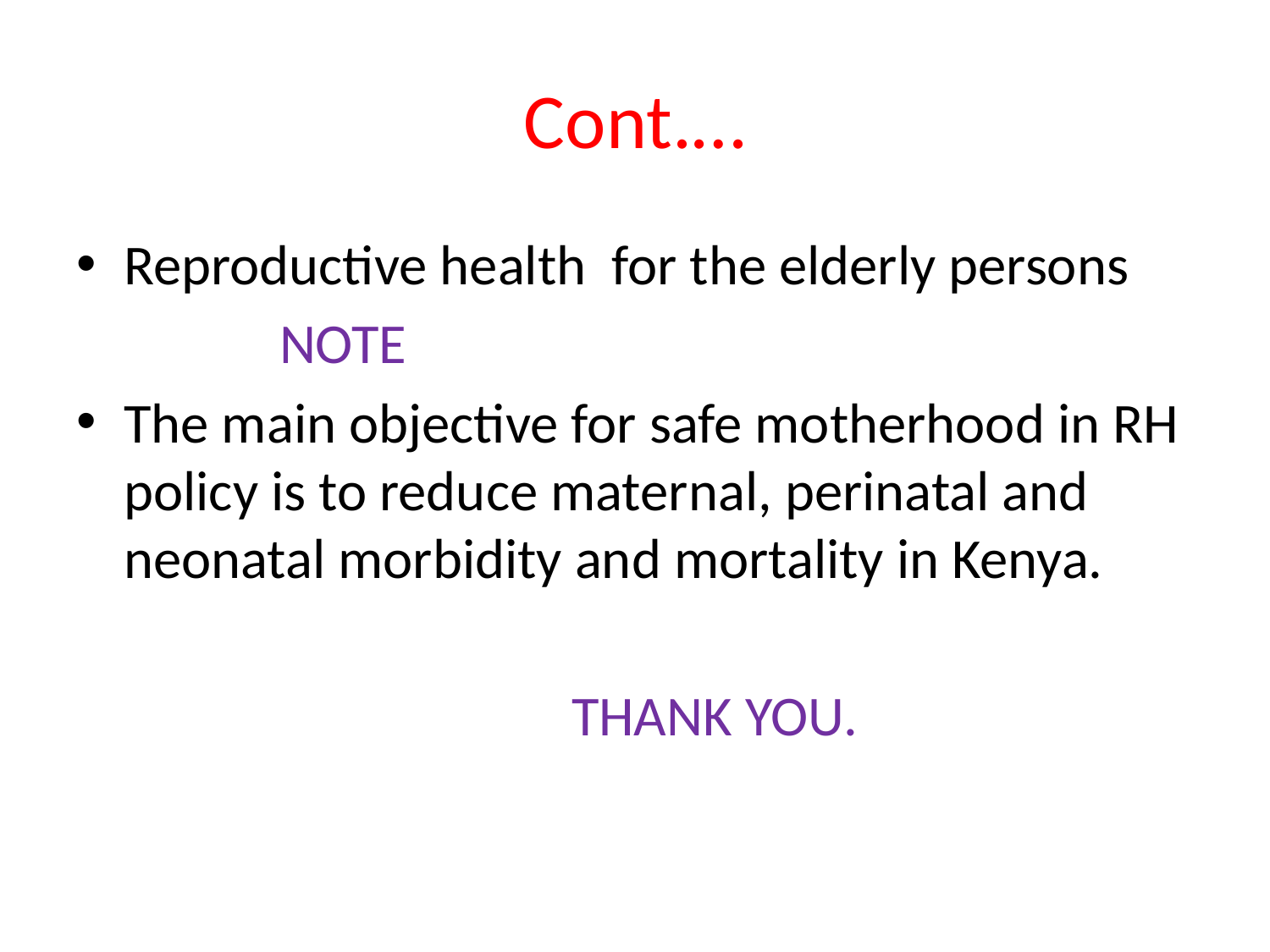

# Cont.…
Reproductive health  for the elderly persons
                NOTE
The main objective for safe motherhood in RH policy is to reduce maternal, perinatal and neonatal morbidity and mortality in Kenya.

                                       THANK YOU.